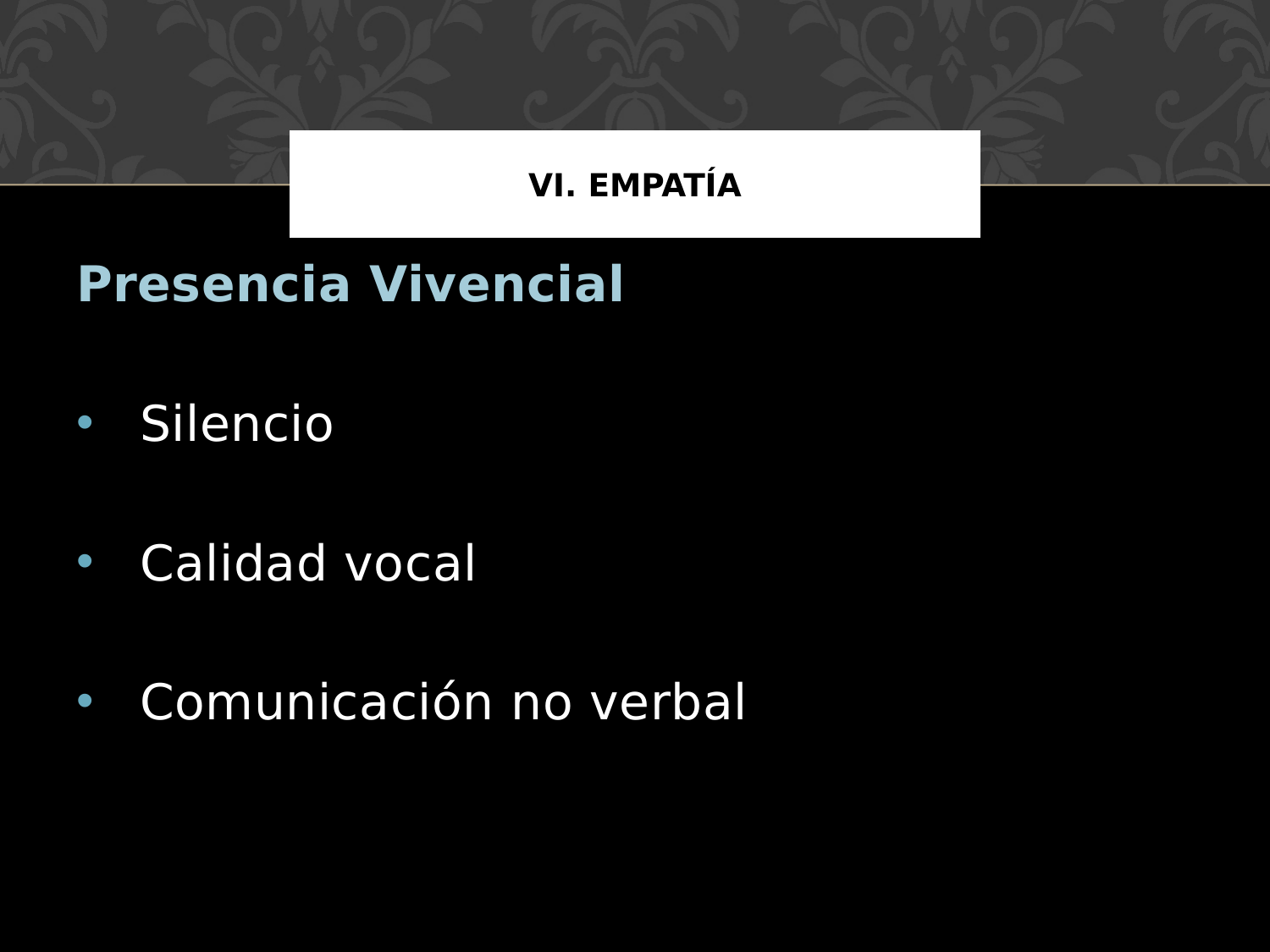

VI. empatía
# IV. LIDERAZGO Y COMUNICACIÓN
Presencia Vivencial

Silencio

Calidad vocal

Comunicación no verbal